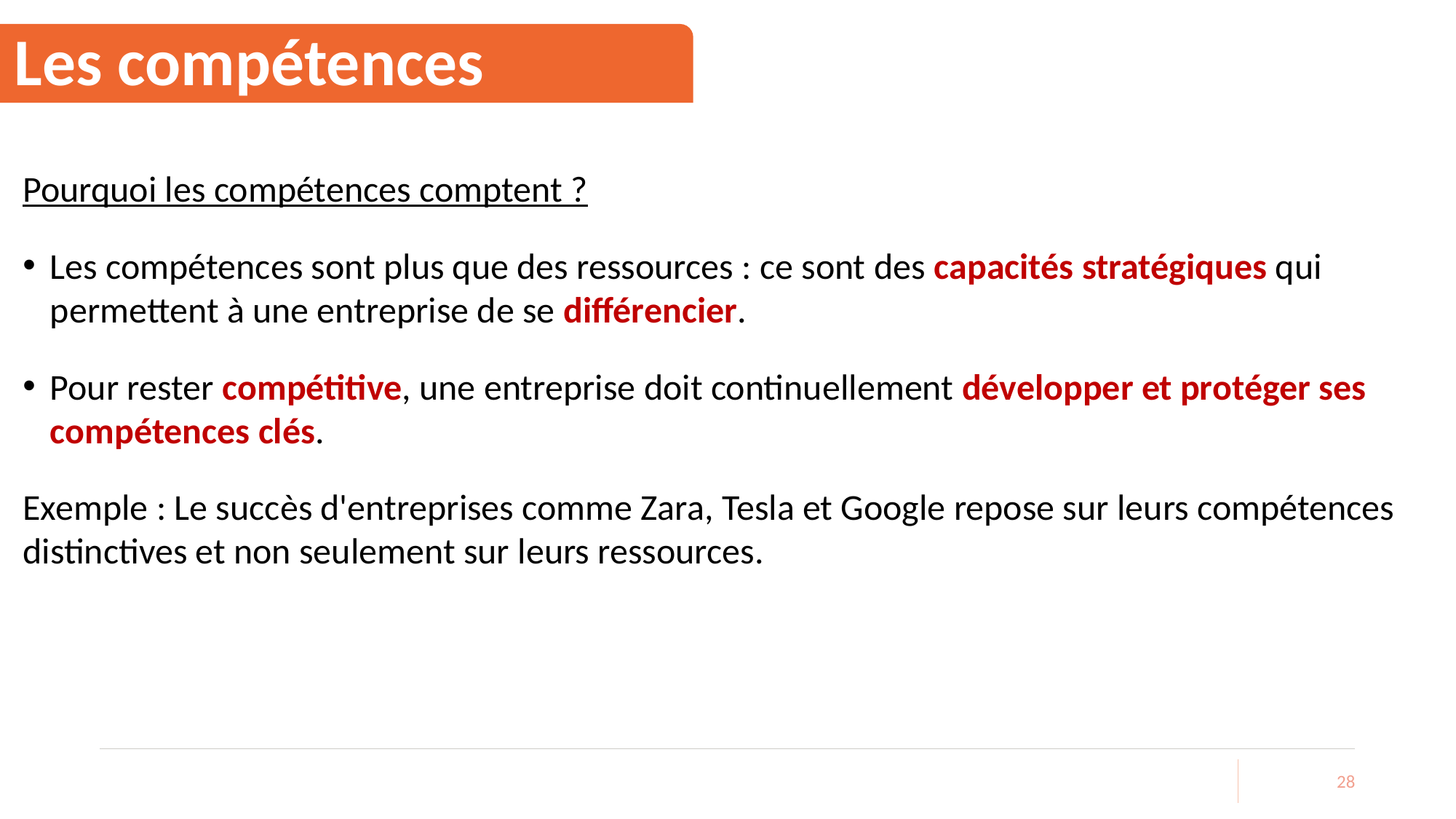

# Les compétences

Pourquoi les compétences comptent ?
Les compétences sont plus que des ressources : ce sont des capacités stratégiques qui permettent à une entreprise de se différencier.
Pour rester compétitive, une entreprise doit continuellement développer et protéger ses compétences clés.
Exemple : Le succès d'entreprises comme Zara, Tesla et Google repose sur leurs compétences distinctives et non seulement sur leurs ressources.
28